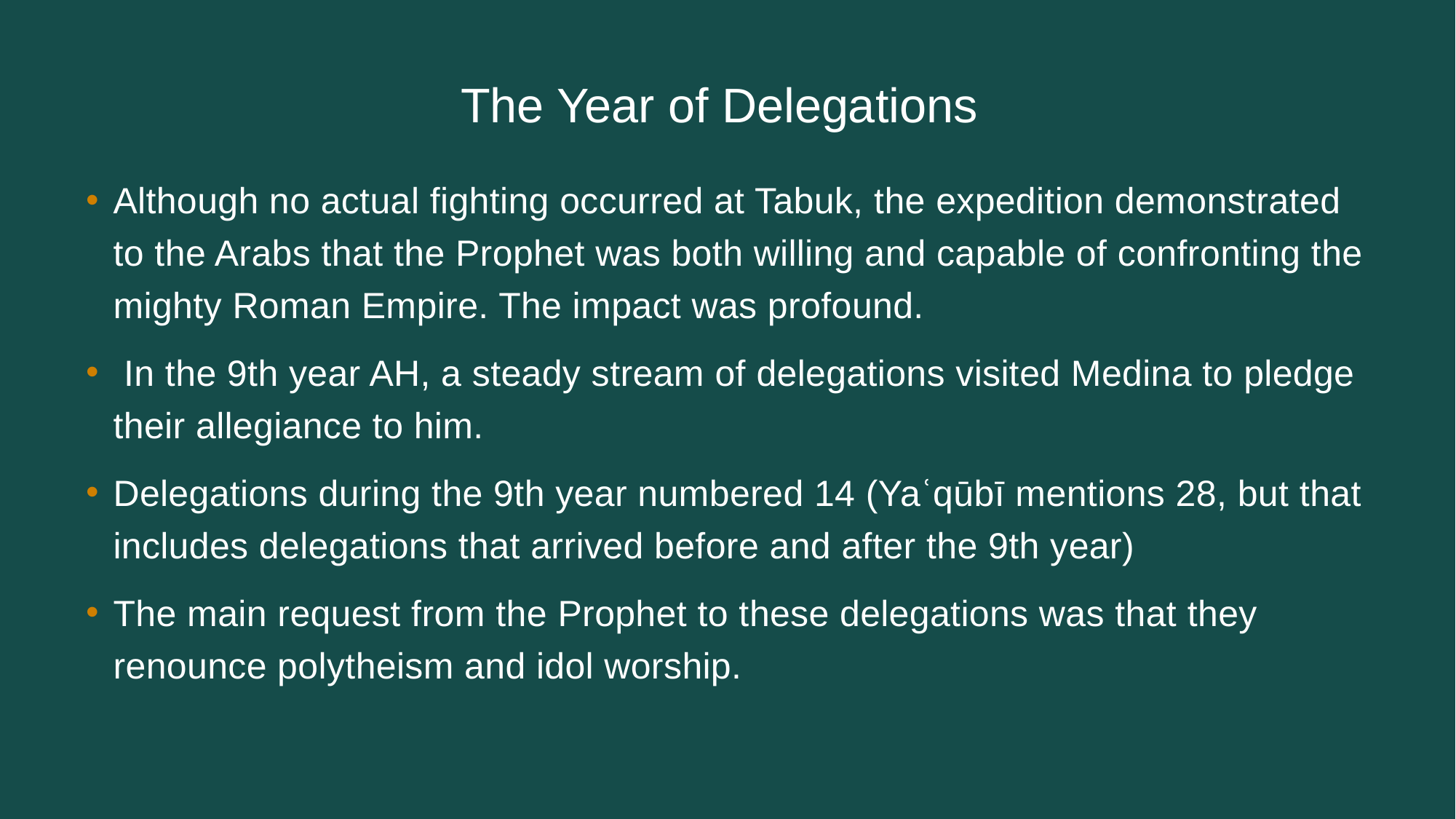

# The Year of Delegations
Although no actual fighting occurred at Tabuk, the expedition demonstrated to the Arabs that the Prophet was both willing and capable of confronting the mighty Roman Empire. The impact was profound.
 In the 9th year AH, a steady stream of delegations visited Medina to pledge their allegiance to him.
Delegations during the 9th year numbered 14 (Yaʿqūbī mentions 28, but that includes delegations that arrived before and after the 9th year)
The main request from the Prophet to these delegations was that they renounce polytheism and idol worship.